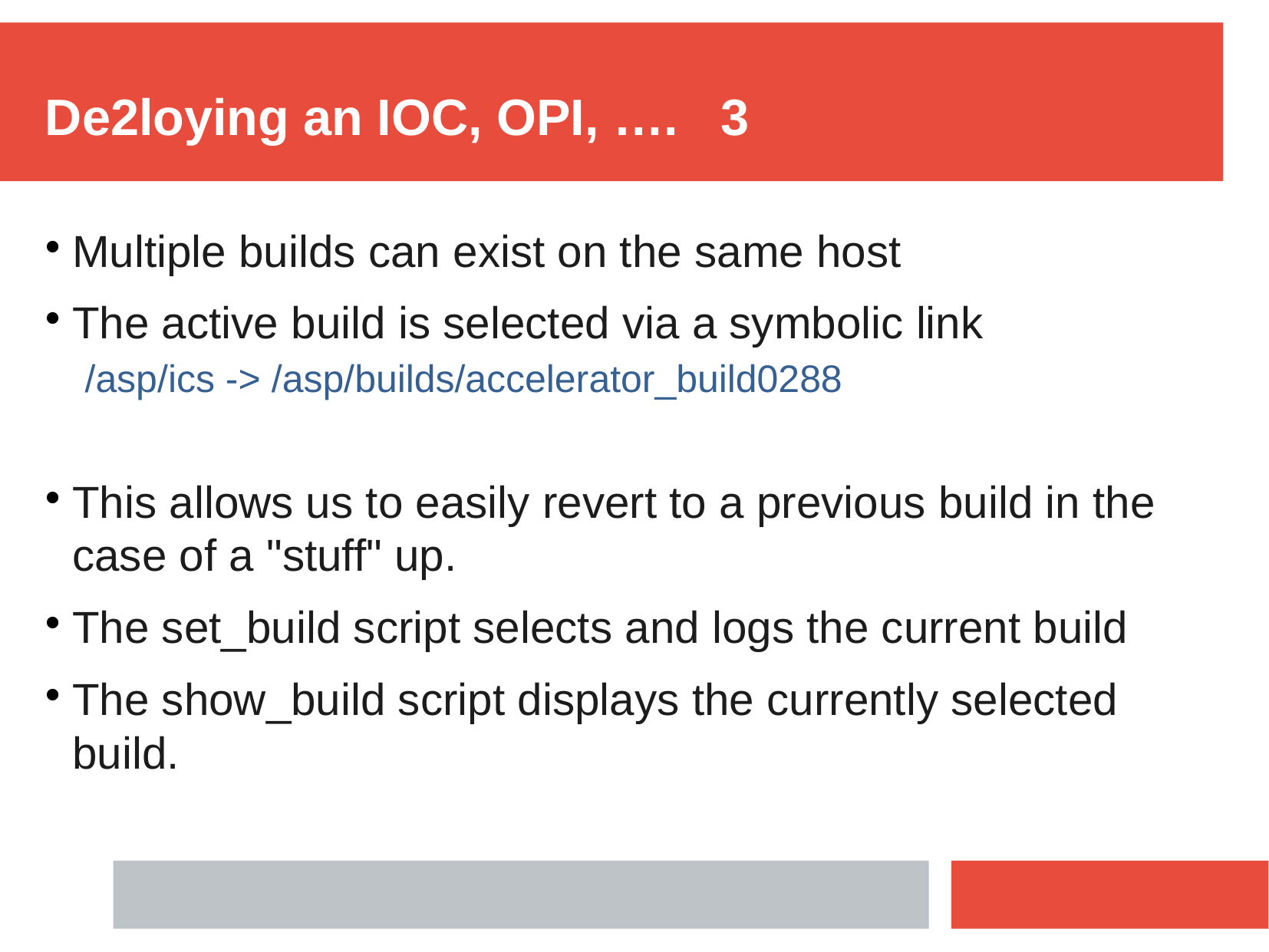

De2loying an IOC, OPI, ….   3
Multiple builds can exist on the same host
The active build is selected via a symbolic link
 /asp/ics -> /asp/builds/accelerator_build0288
This allows us to easily revert to a previous build in the case of a "stuff" up.
The set_build script selects and logs the current build
The show_build script displays the currently selected build.